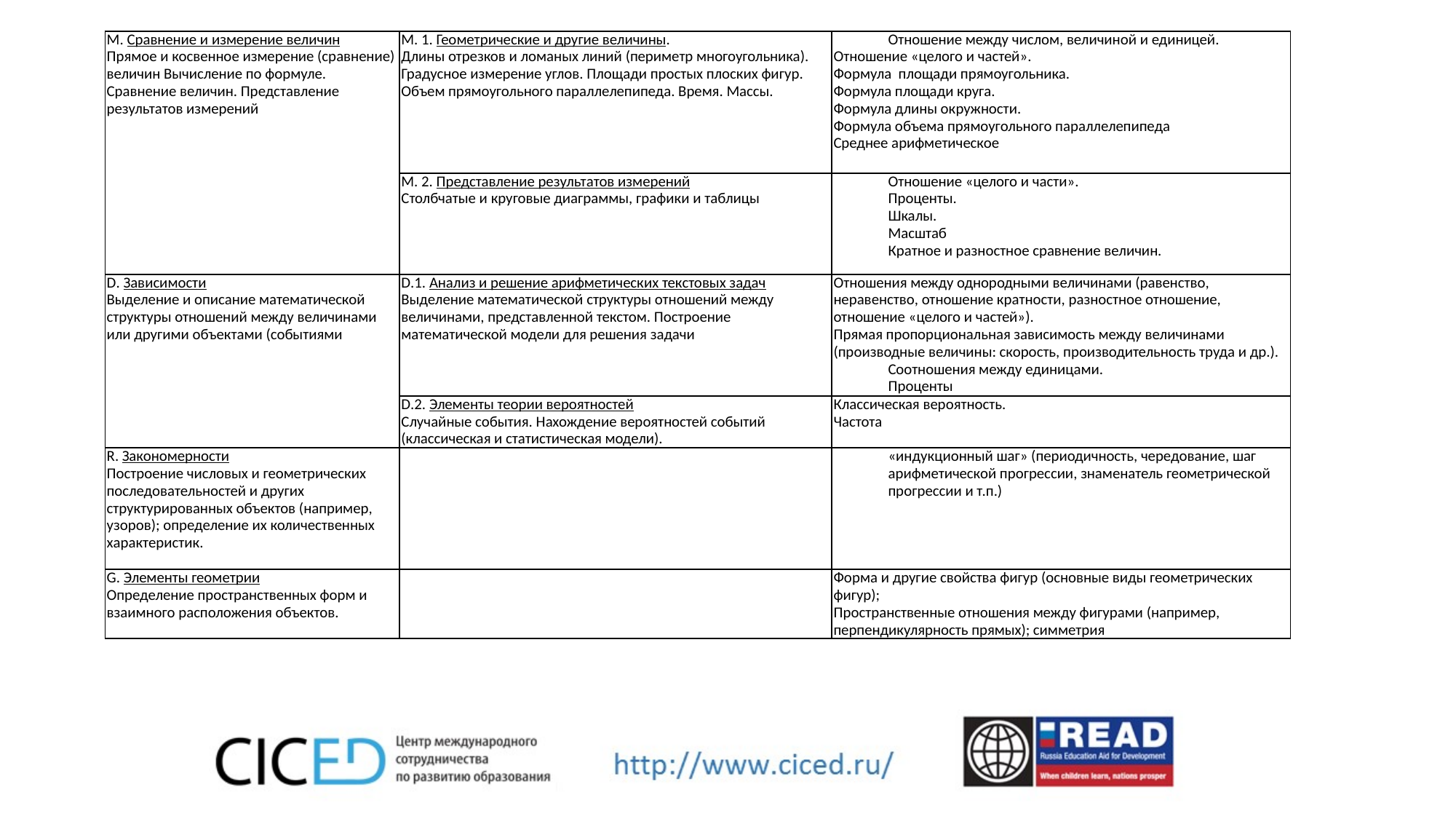

| M. Сравнение и измерение величин Прямое и косвенное измерение (сравнение) величин Вычисление по формуле. Сравнение величин. Представление результатов измерений | M. 1. Геометрические и другие величины. Длины отрезков и ломаных линий (периметр многоугольника). Градусное измерение углов. Площади простых плоских фигур. Объем прямоугольного параллелепипеда. Время. Массы. | Отношение между числом, величиной и единицей. Отношение «целого и частей». Формула площади прямоугольника. Формула площади круга. Формула длины окружности. Формула объема прямоугольного параллелепипеда Среднее арифметическое |
| --- | --- | --- |
|  | M. 2. Представление результатов измерений Столбчатые и круговые диаграммы, графики и таблицы | Отношение «целого и части». Проценты. Шкалы. Масштаб Кратное и разностное сравнение величин. |
| D. Зависимости Выделение и описание математической структуры отношений между величинами или другими объектами (событиями | D.1. Анализ и решение арифметических текстовых задач Выделение математической структуры отношений между величинами, представленной текстом. Построение математической модели для решения задачи | Отношения между однородными величинами (равенство, неравенство, отношение кратности, разностное отношение, отношение «целого и частей»). Прямая пропорциональная зависимость между величинами (производные величины: скорость, производительность труда и др.). Соотношения между единицами. Проценты |
|  | D.2. Элементы теории вероятностей Случайные события. Нахождение вероятностей событий (классическая и статистическая модели). | Классическая вероятность. Частота |
| R. Закономерности Построение числовых и геометрических последовательностей и других структурированных объектов (например, узоров); определение их количественных характеристик. |  | «индукционный шаг» (периодичность, чередование, шаг арифметической прогрессии, знаменатель геометрической прогрессии и т.п.) |
| G. Элементы геометрии Определение пространственных форм и взаимного расположения объектов. |  | Форма и другие свойства фигур (основные виды геометрических фигур); Пространственные отношения между фигурами (например, перпендикулярность прямых); симметрия |